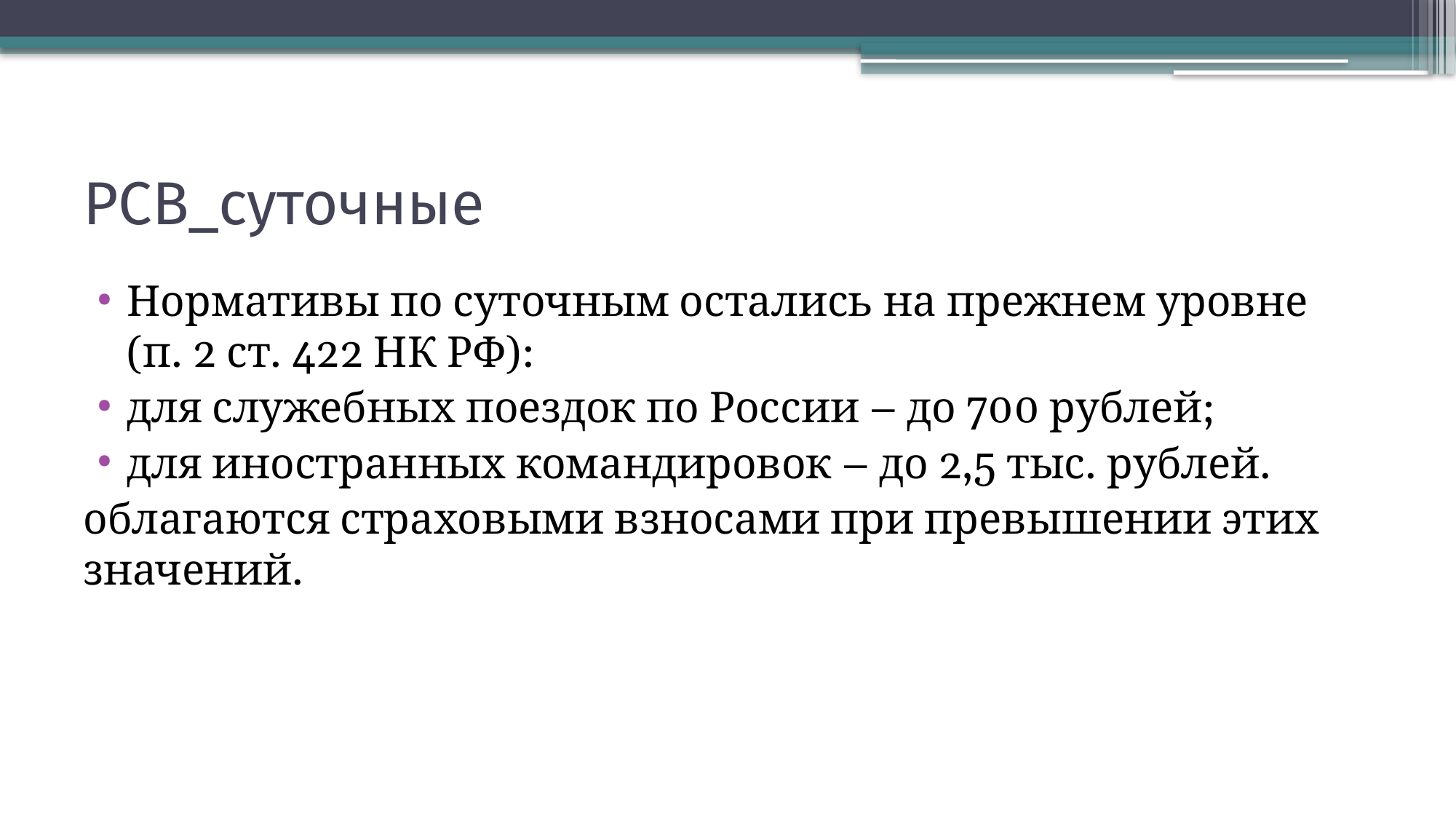

# РСВ_суточные
Нормативы по суточным остались на прежнем уровне (п. 2 ст. 422 НК РФ):
для служебных поездок по России – до 700 рублей;
для иностранных командировок – до 2,5 тыс. рублей.
облагаются страховыми взносами при превышении этих значений.